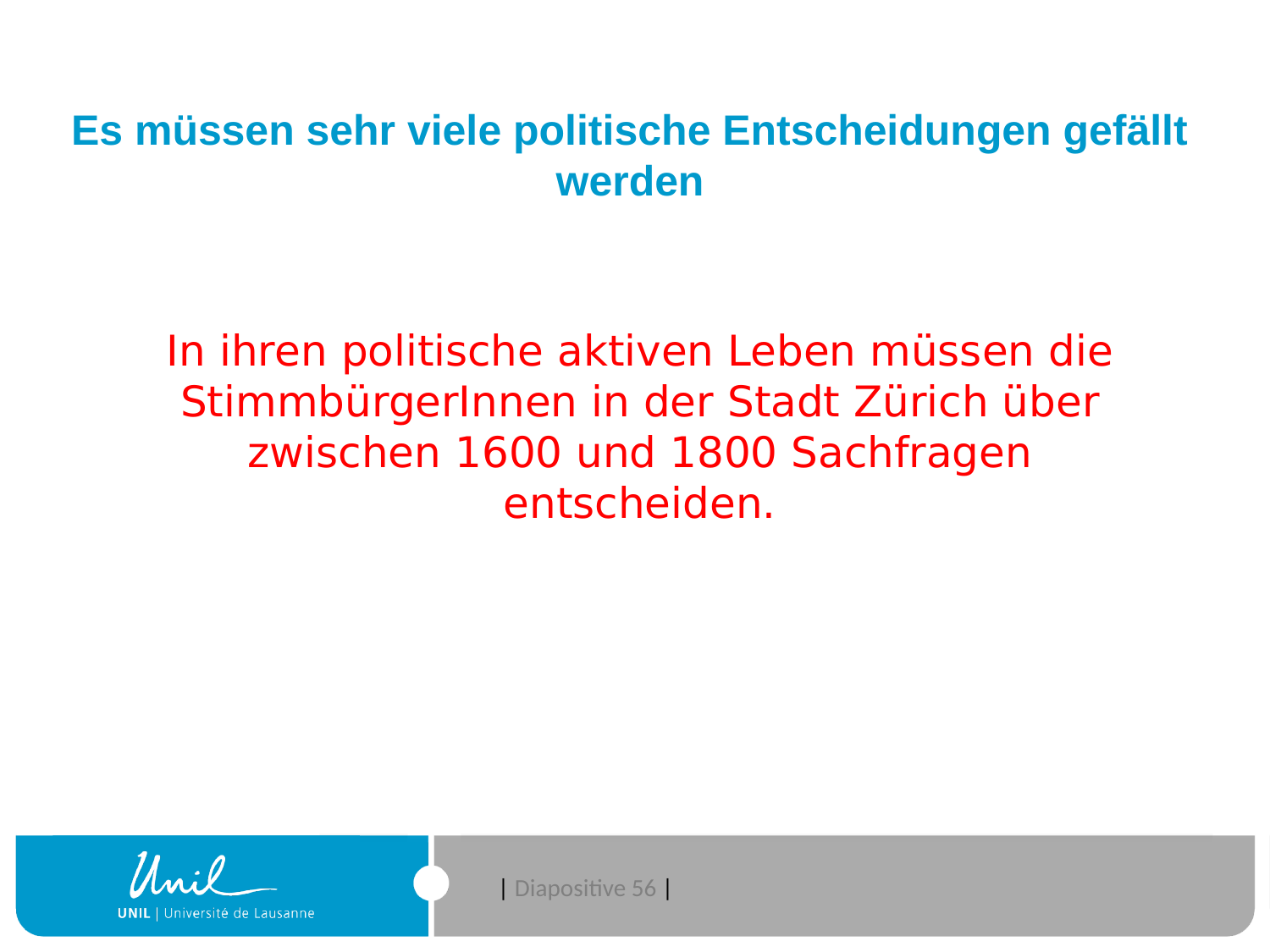

# Es müssen sehr viele politische Entscheidungen gefällt werden
	In ihren politische aktiven Leben müssen die StimmbürgerInnen in der Stadt Zürich über zwischen 1600 und 1800 Sachfragen entscheiden.
| Diapositive 56 |